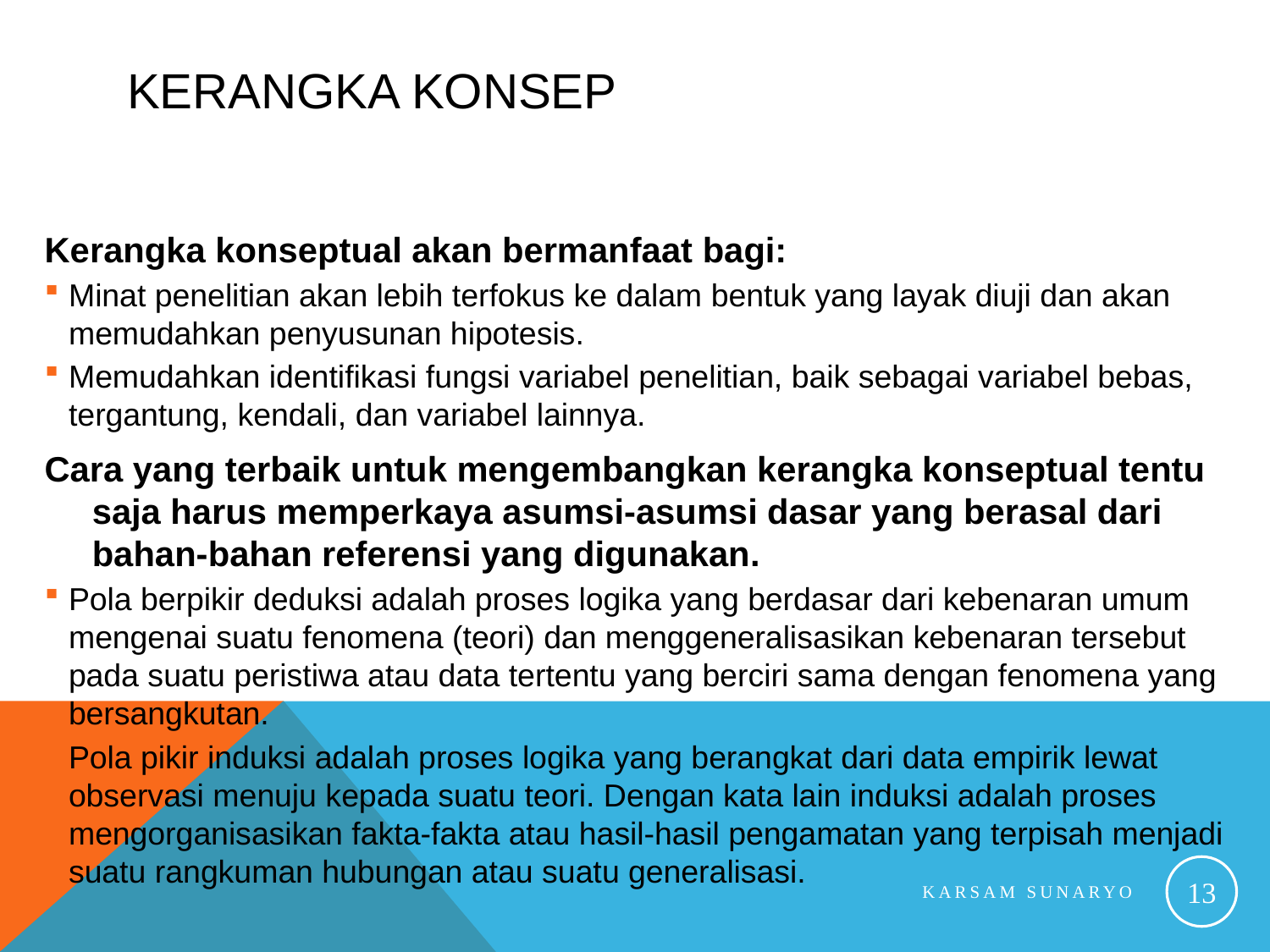

# Kerangka Konsep
Kerangka konseptual akan bermanfaat bagi:
Minat penelitian akan lebih terfokus ke dalam bentuk yang layak diuji dan akan memudahkan penyusunan hipotesis.
Memudahkan identifikasi fungsi variabel penelitian, baik sebagai variabel bebas, tergantung, kendali, dan variabel lainnya.
Cara yang terbaik untuk mengembangkan kerangka konseptual tentu saja harus memperkaya asumsi-asumsi dasar yang berasal dari bahan-bahan referensi yang digunakan.
Pola berpikir deduksi adalah proses logika yang berdasar dari kebenaran umum mengenai suatu fenomena (teori) dan menggeneralisasikan kebenaran tersebut pada suatu peristiwa atau data tertentu yang berciri sama dengan fenomena yang bersangkutan.
Pola pikir induksi adalah proses logika yang berangkat dari data empirik lewat observasi menuju kepada suatu teori. Dengan kata lain induksi adalah proses mengorganisasikan fakta-fakta atau hasil-hasil pengamatan yang terpisah menjadi suatu rangkuman hubungan atau suatu generalisasi.

13
Karsam Sunaryo